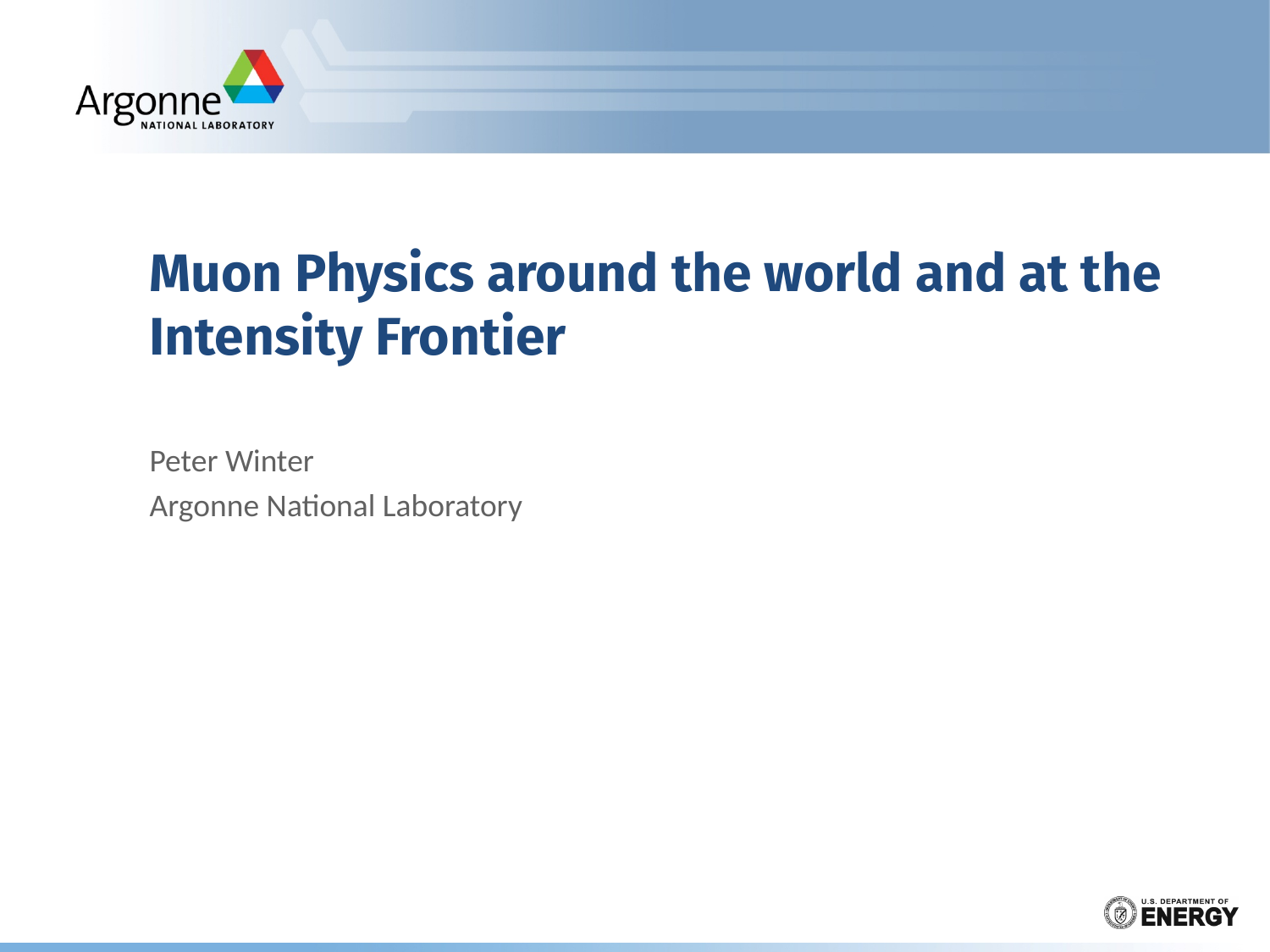

# Muon Physics around the world and at the Intensity Frontier
Peter Winter
Argonne National Laboratory